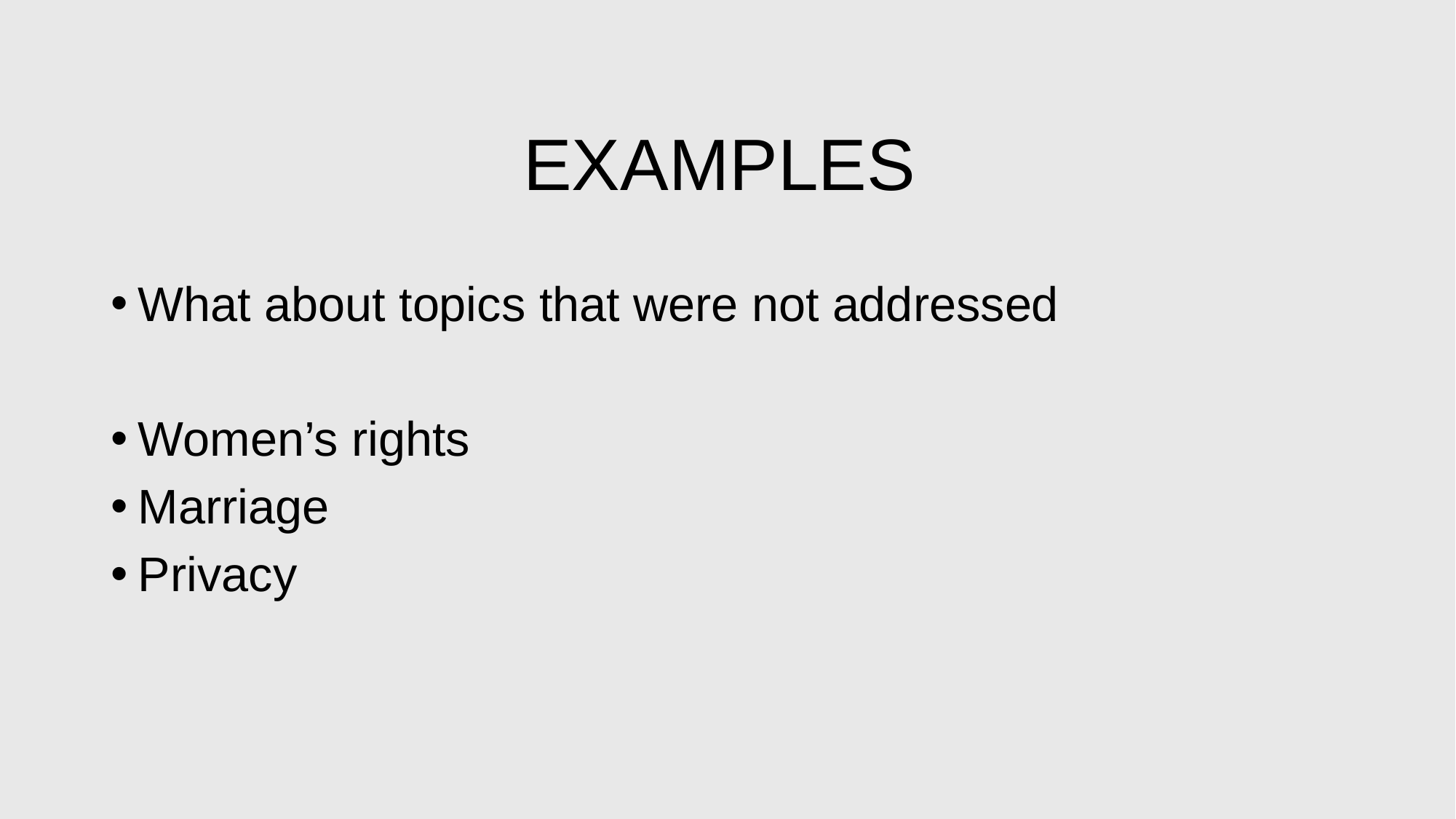

# EXAMPLES

What about topics that were not addressed

Women’s rights
Marriage
Privacy